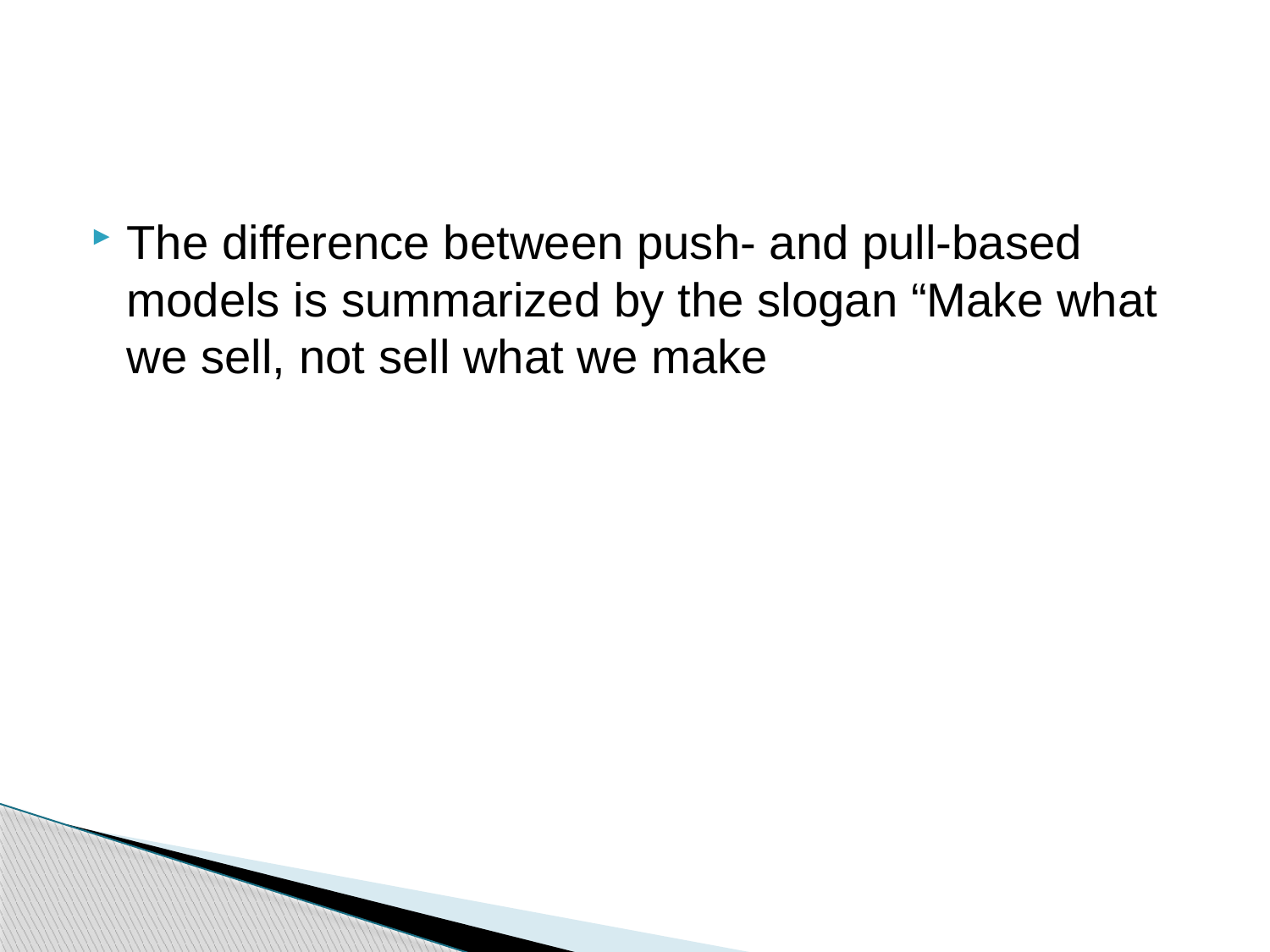

#
The difference between push- and pull-based models is summarized by the slogan “Make what we sell, not sell what we make